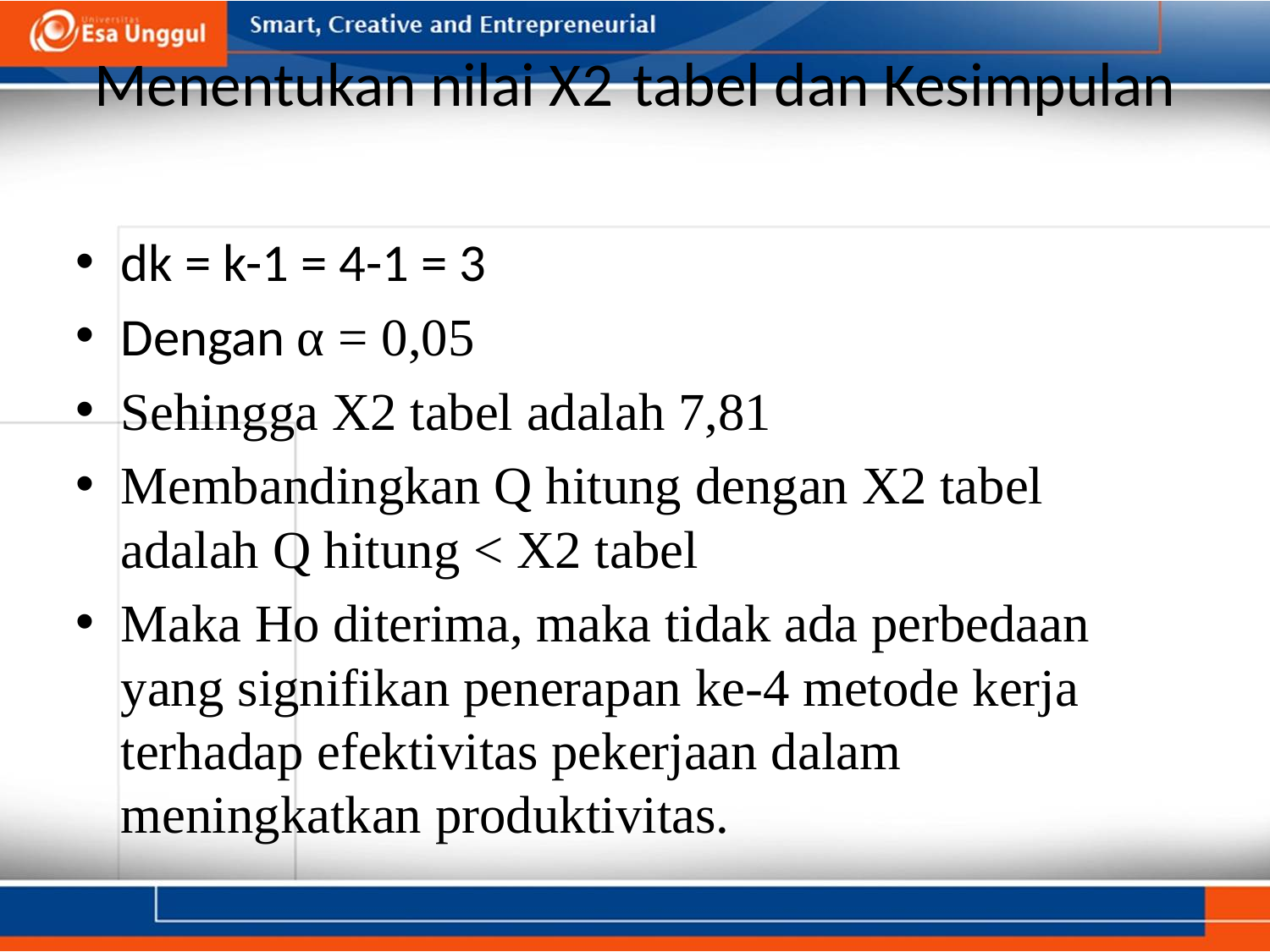

# Menentukan nilai X2 tabel dan Kesimpulan
dk = k-1 = 4-1 = 3
Dengan α = 0,05
Sehingga X2 tabel adalah 7,81
Membandingkan Q hitung dengan X2 tabel adalah Q hitung < X2 tabel
Maka Ho diterima, maka tidak ada perbedaan yang signifikan penerapan ke-4 metode kerja terhadap efektivitas pekerjaan dalam meningkatkan produktivitas.